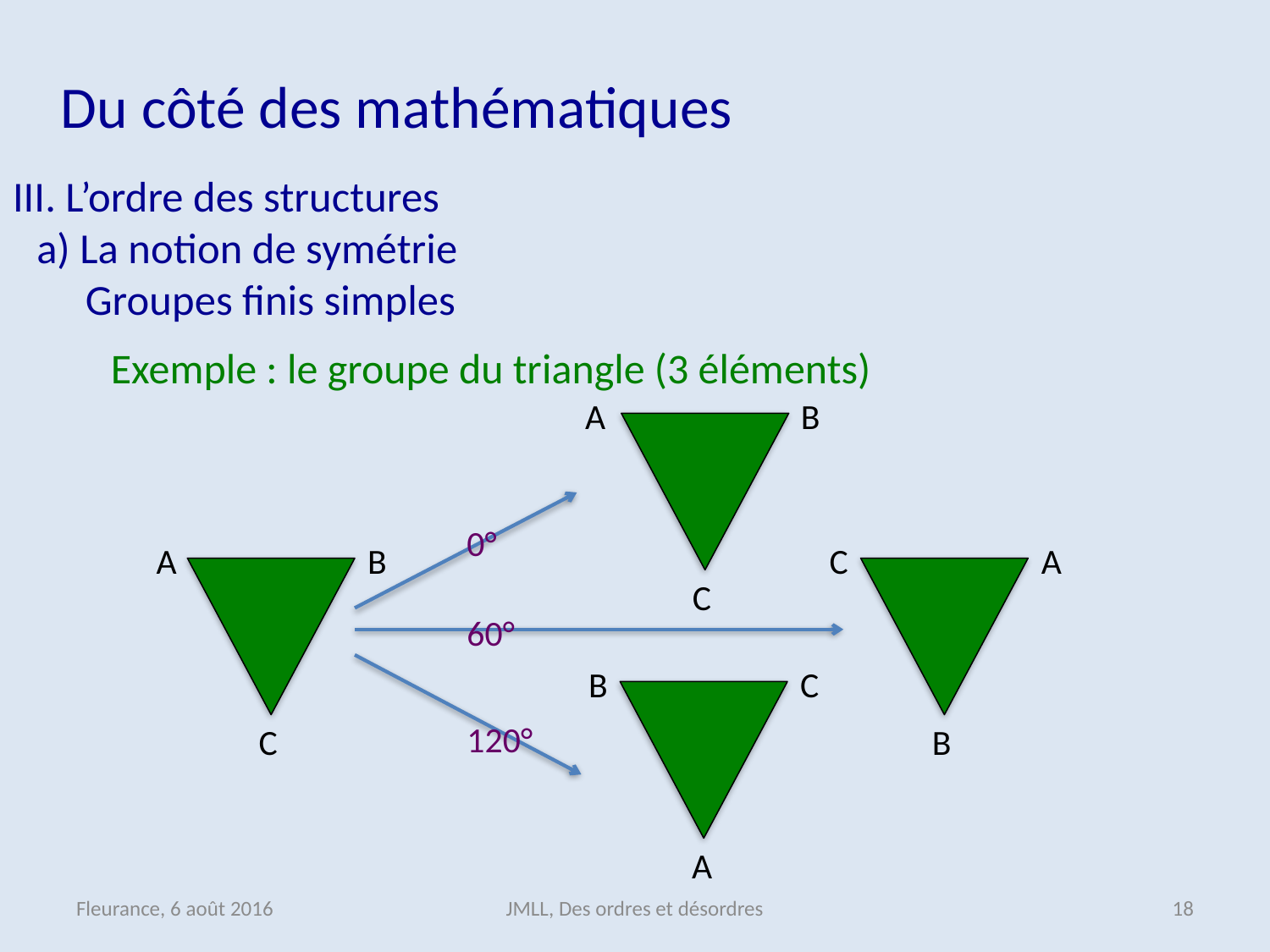

Du côté des mathématiques
III. L’ordre des structures
	a) La notion de symétrie
	     Groupes finis simples
Exemple : le groupe du triangle (3 éléments)
A
B

A
B

C
C
A

B
C
0°
60°
B
C

A
120°
Fleurance, 6 août 2016
JMLL, Des ordres et désordres
18